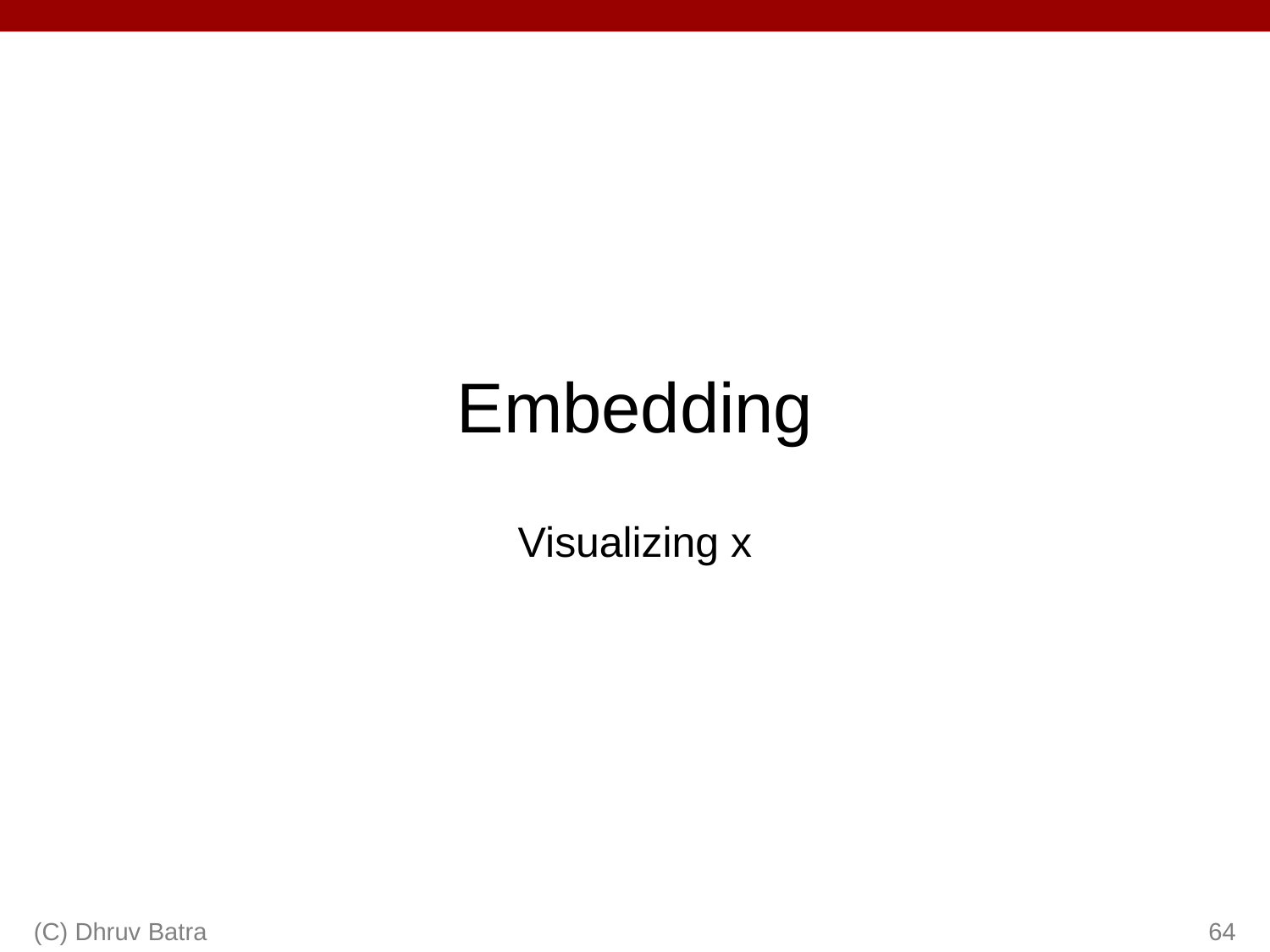

#

Embedding

Visualizing x

(C) Dhruv Batra
64